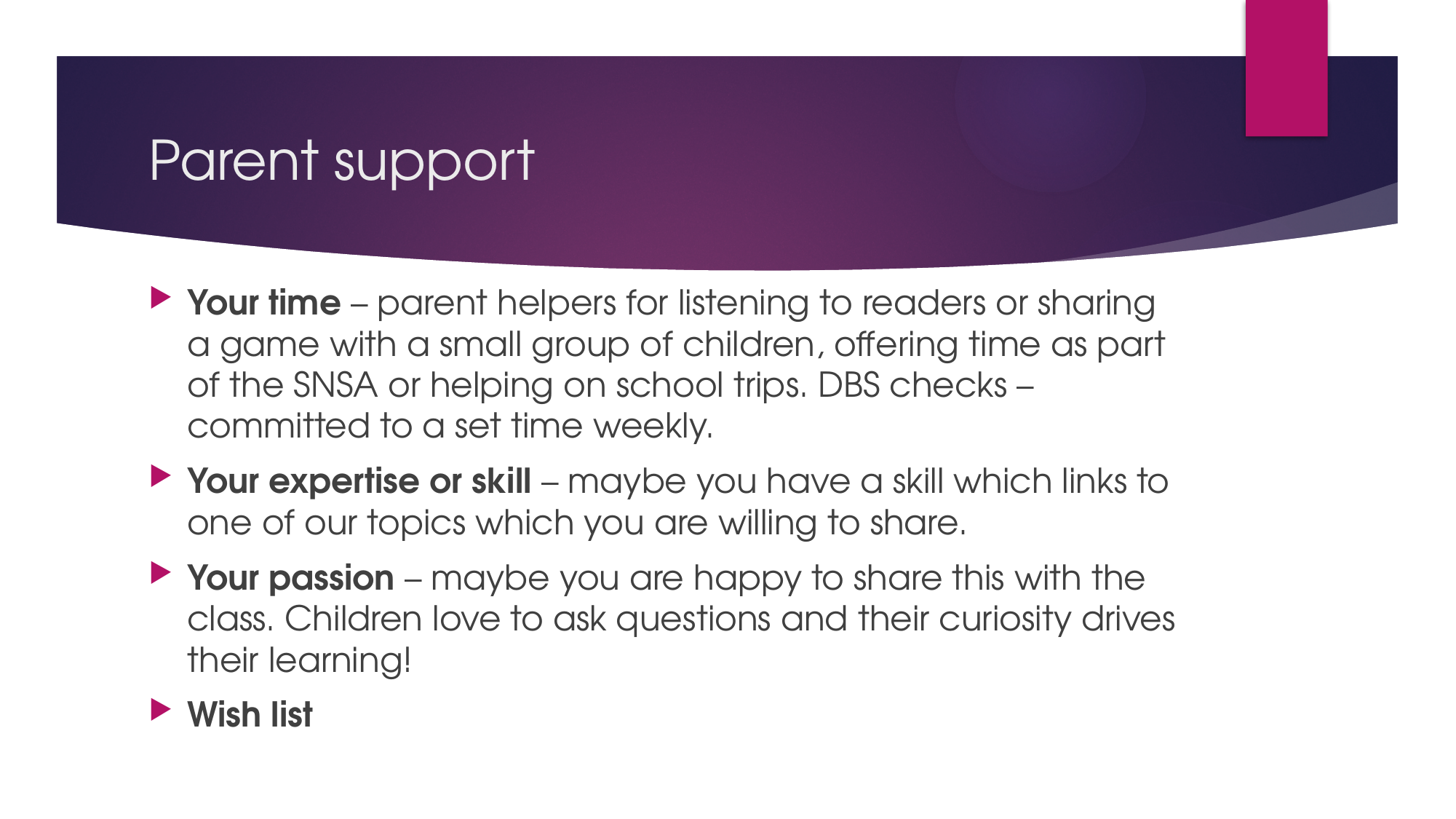

# Parent support
Your time – parent helpers for listening to readers or sharing a game with a small group of children, offering time as part of the SNSA or helping on school trips. DBS checks – committed to a set time weekly.
Your expertise or skill – maybe you have a skill which links to one of our topics which you are willing to share.
Your passion – maybe you are happy to share this with the class. Children love to ask questions and their curiosity drives their learning!
Wish list